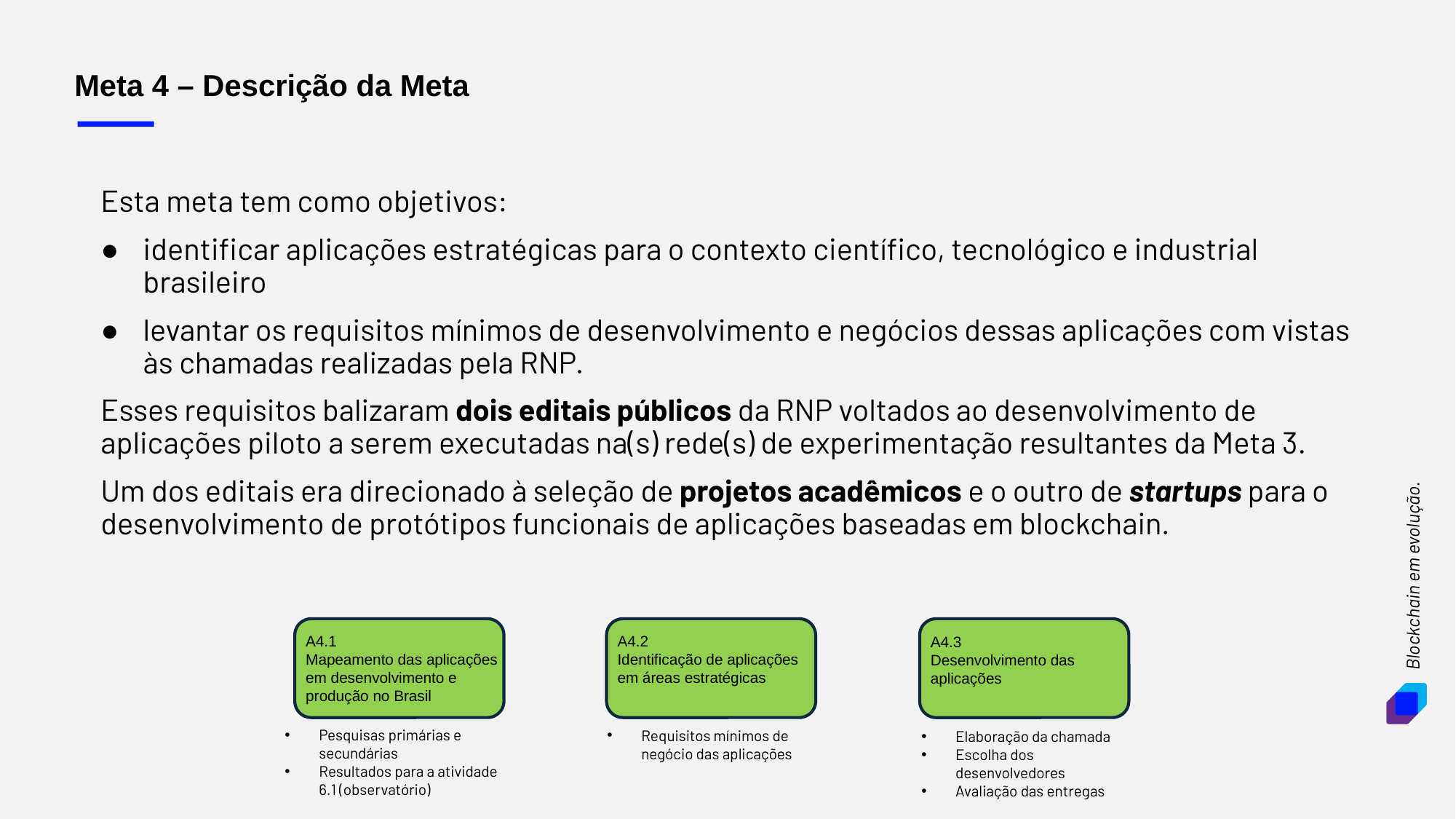

Meta 4 – Descrição da Meta
Esta meta tem como objetivos:
identificar aplicações estratégicas para o contexto científico, tecnológico e industrial brasileiro
levantar os requisitos mínimos de desenvolvimento e negócios dessas aplicações com vistas às chamadas realizadas pela RNP.
Esses requisitos balizaram dois editais públicos da RNP voltados ao desenvolvimento de aplicações piloto a serem executadas na(s) rede(s) de experimentação resultantes da Meta 3.
Um dos editais era direcionado à seleção de projetos acadêmicos e o outro de startups para o desenvolvimento de protótipos funcionais de aplicações baseadas em blockchain.

A4.1
Mapeamento das aplicações em desenvolvimento e produção no Brasil

A4.2
Identificação de aplicações em áreas estratégicas

A4.3
Desenvolvimento das aplicações

Pesquisas primárias e secundárias
Resultados para a atividade 6.1 (observatório)
Requisitos mínimos de negócio das aplicações
Elaboração da chamada
Escolha dos desenvolvedores
Avaliação das entregas